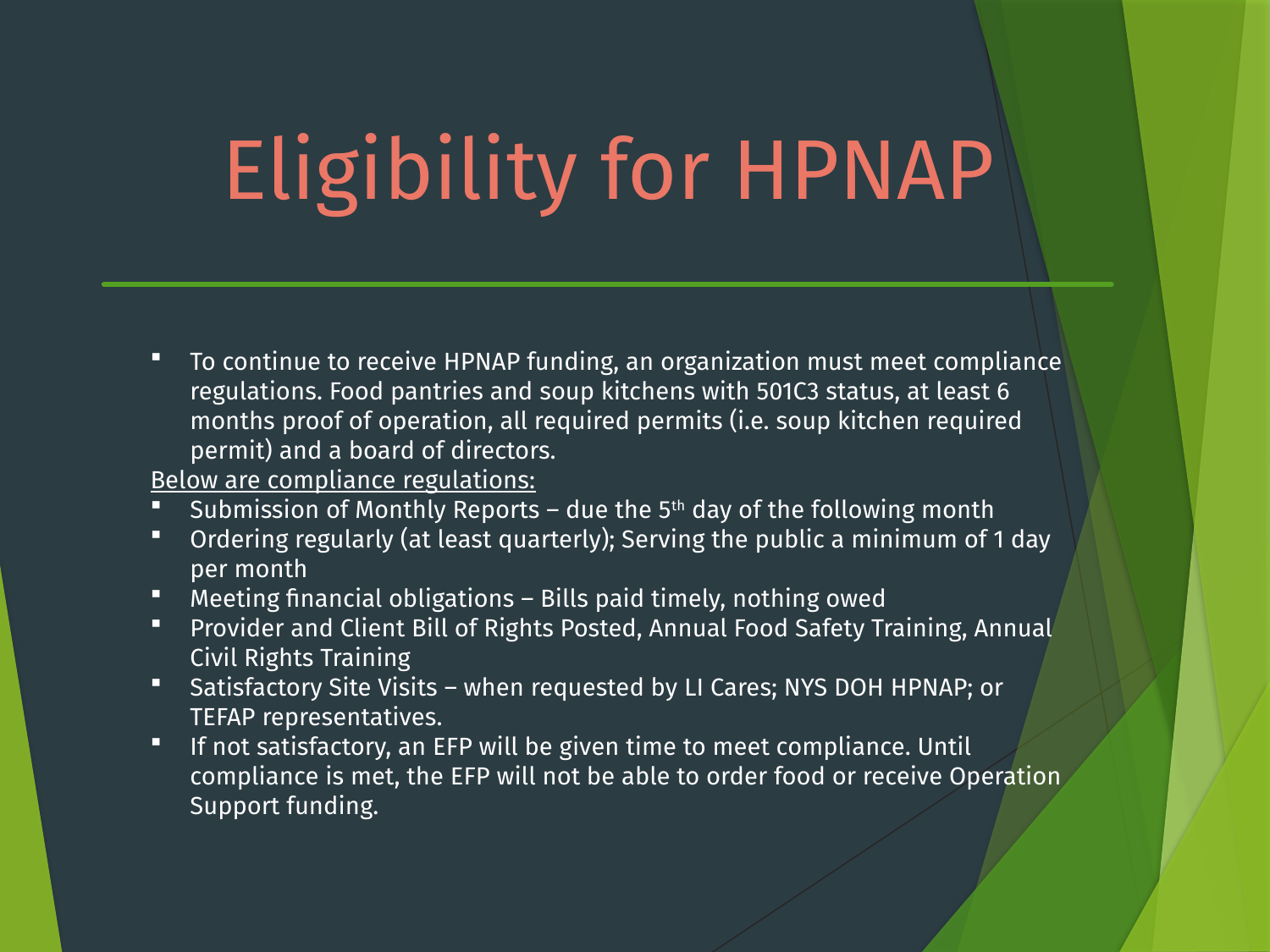

Eligibility for HPNAP
To continue to receive HPNAP funding, an organization must meet compliance regulations. Food pantries and soup kitchens with 501C3 status, at least 6 months proof of operation, all required permits (i.e. soup kitchen required permit) and a board of directors.
Below are compliance regulations:
Submission of Monthly Reports – due the 5th day of the following month
Ordering regularly (at least quarterly); Serving the public a minimum of 1 day per month
Meeting financial obligations – Bills paid timely, nothing owed
Provider and Client Bill of Rights Posted, Annual Food Safety Training, Annual Civil Rights Training
Satisfactory Site Visits – when requested by LI Cares; NYS DOH HPNAP; or TEFAP representatives.
If not satisfactory, an EFP will be given time to meet compliance. Until compliance is met, the EFP will not be able to order food or receive Operation Support funding.